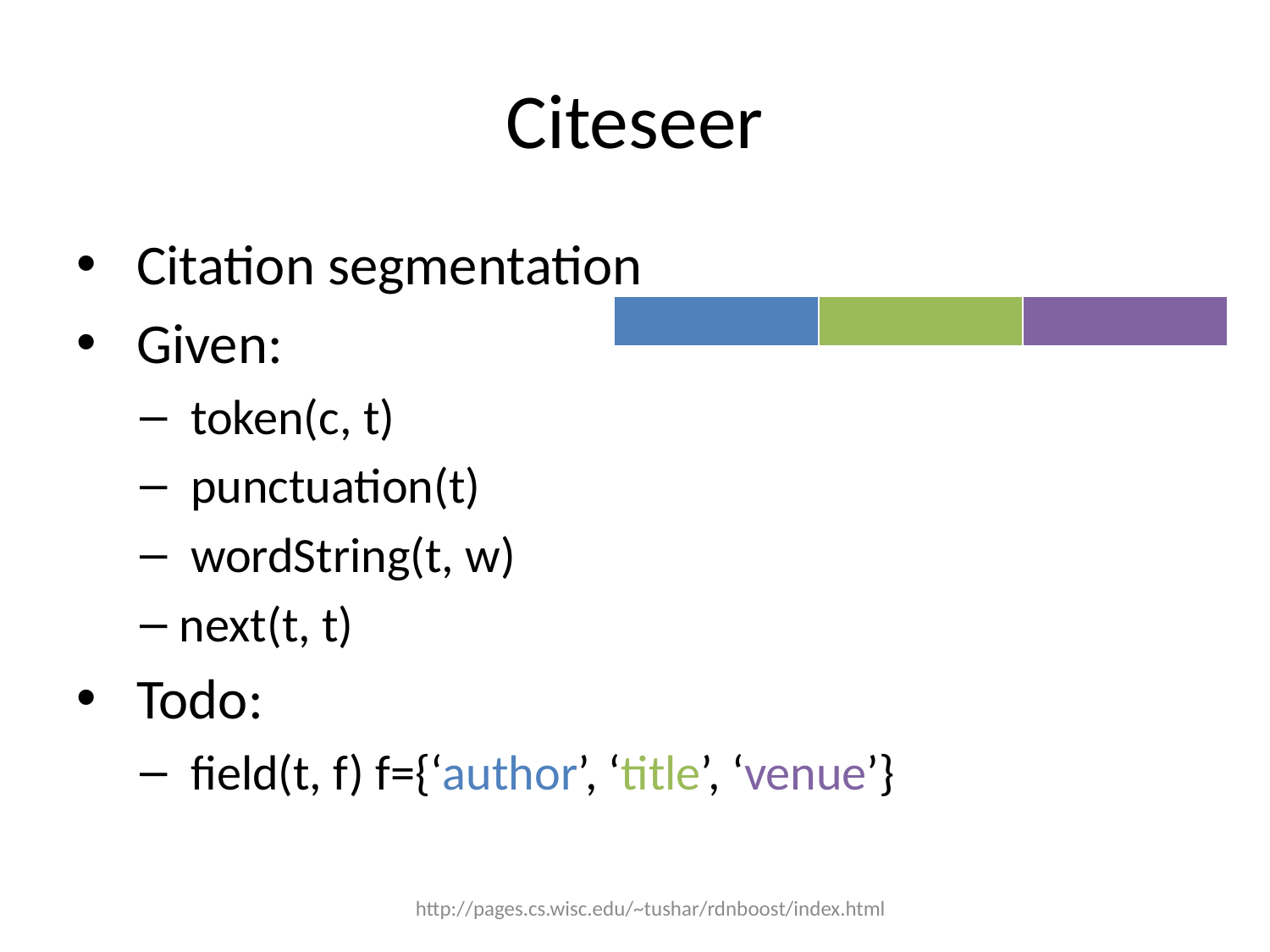

# Citeseer
 Citation segmentation
 Given:
 token(c, t)
 punctuation(t)
 wordString(t, w)
next(t, t)
 Todo:
 field(t, f) f={‘author’, ‘title’, ‘venue’}

|  |  |  |
| --- | --- | --- |
http://pages.cs.wisc.edu/~tushar/rdnboost/index.html